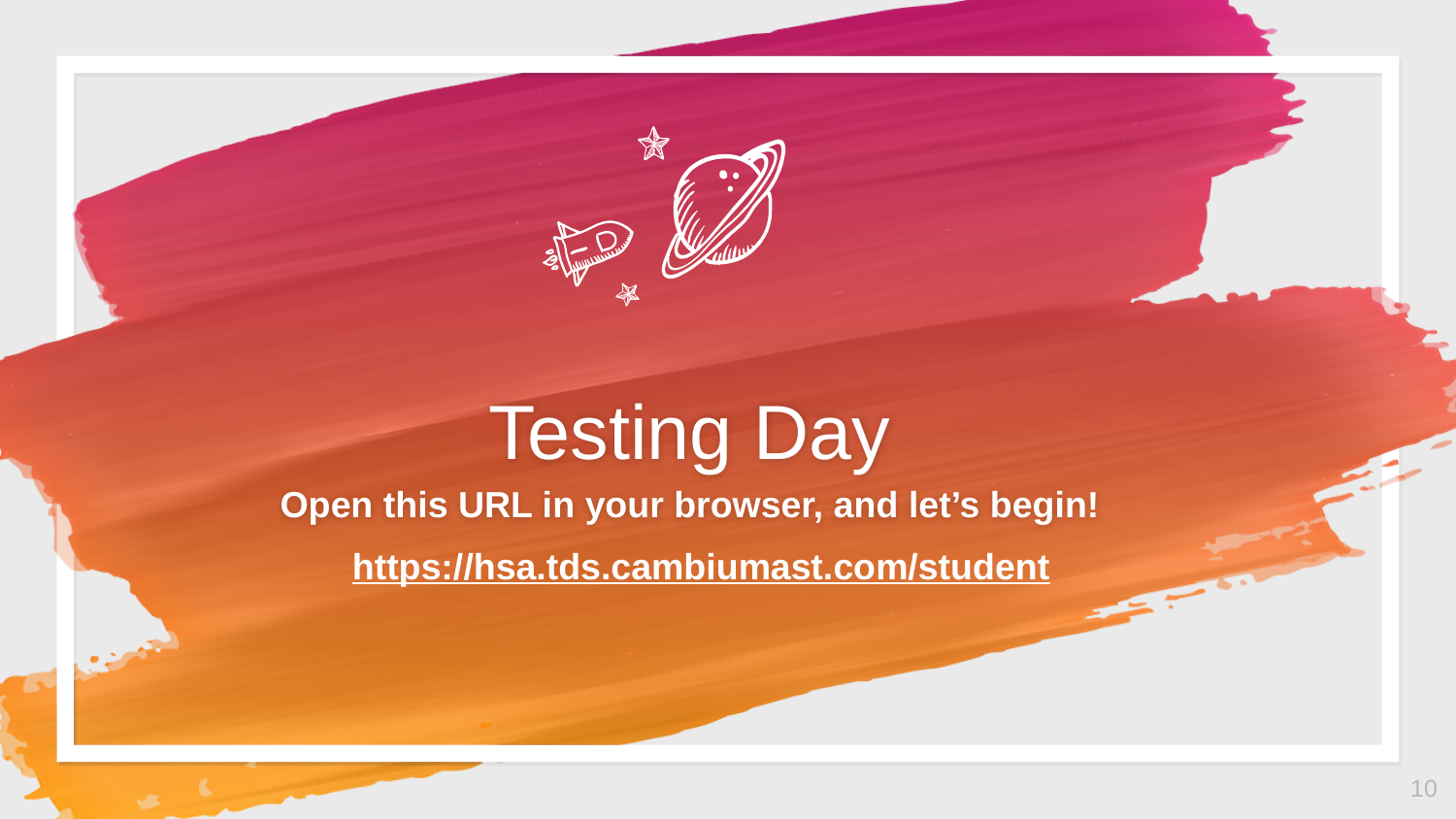

Testing Day
Open this URL in your browser, and let’s begin!
https://hsa.tds.cambiumast.com/student

10